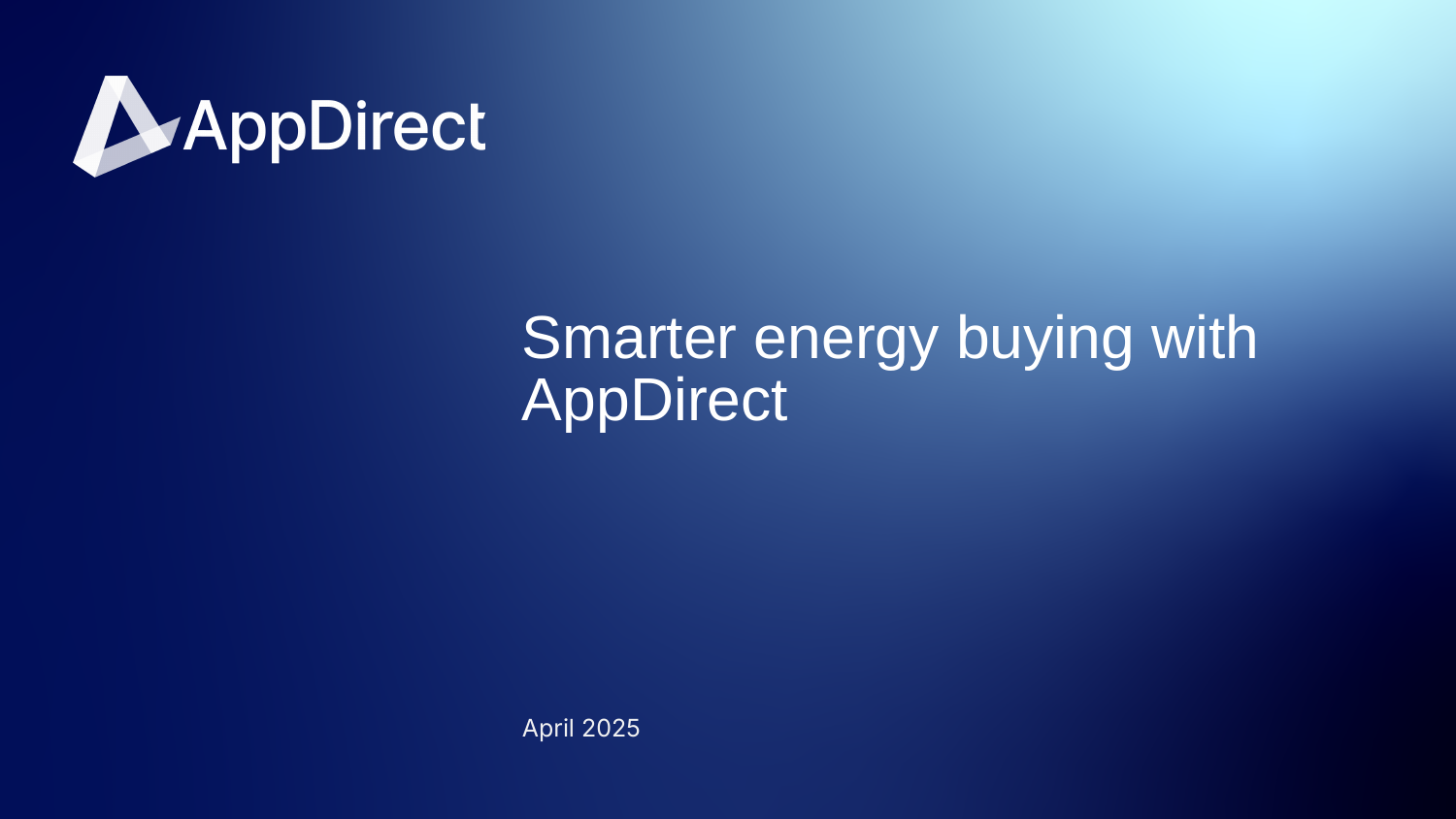

# Smarter energy buying with AppDirect
April 2025